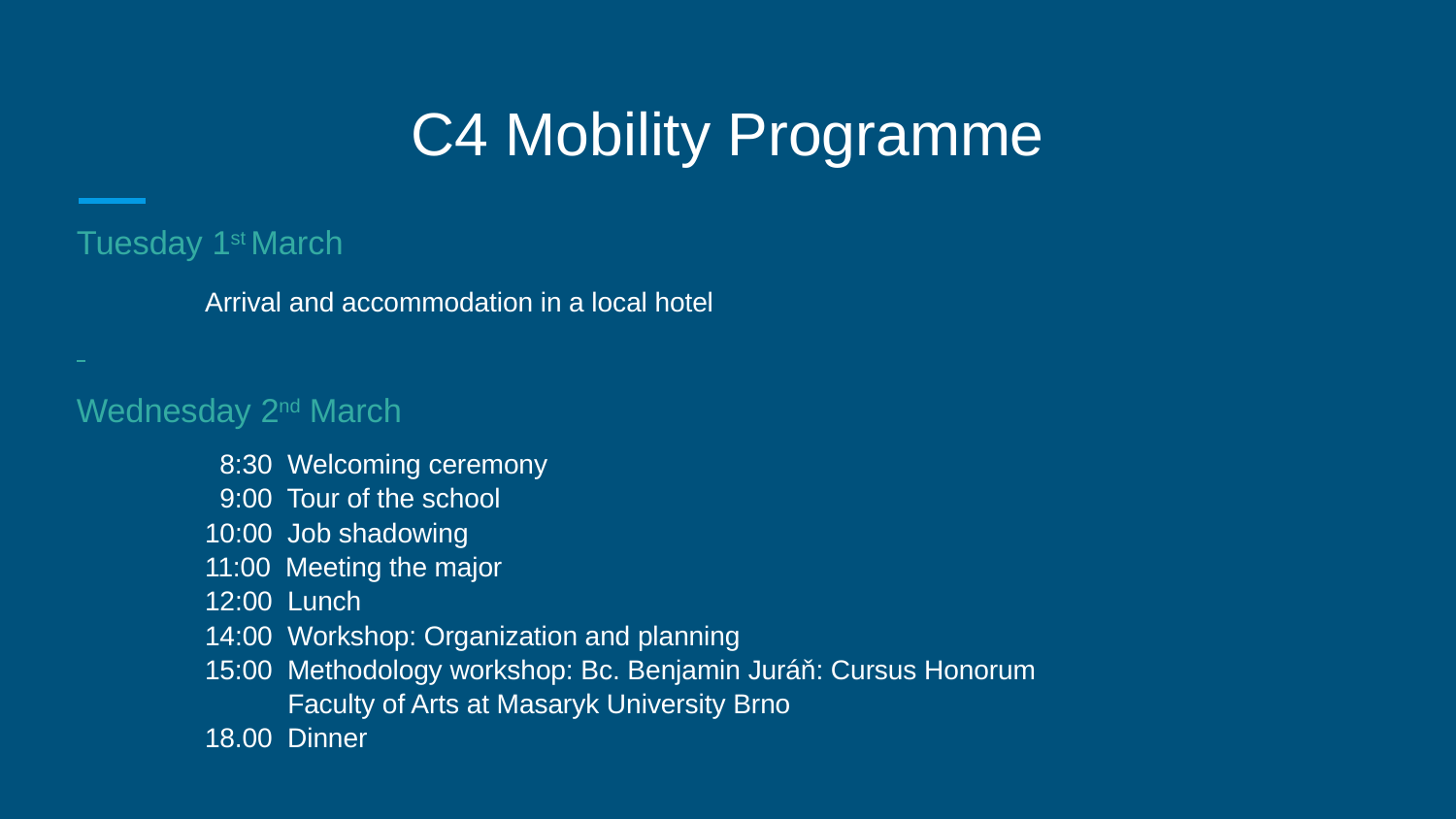

# C4 Mobility Programme
Tuesday 1st March
Arrival and accommodation in a local hotel

Wednesday 2nd March
  8:30  Welcoming ceremony
  9:00  Tour of the school
10:00  Job shadowing
11:00  Meeting the major
12:00  Lunch
14:00  Workshop: Organization and planning
15:00  Methodology workshop: Bc. Benjamin Juráň: Cursus Honorum
           Faculty of Arts at Masaryk University Brno
18.00  Dinner